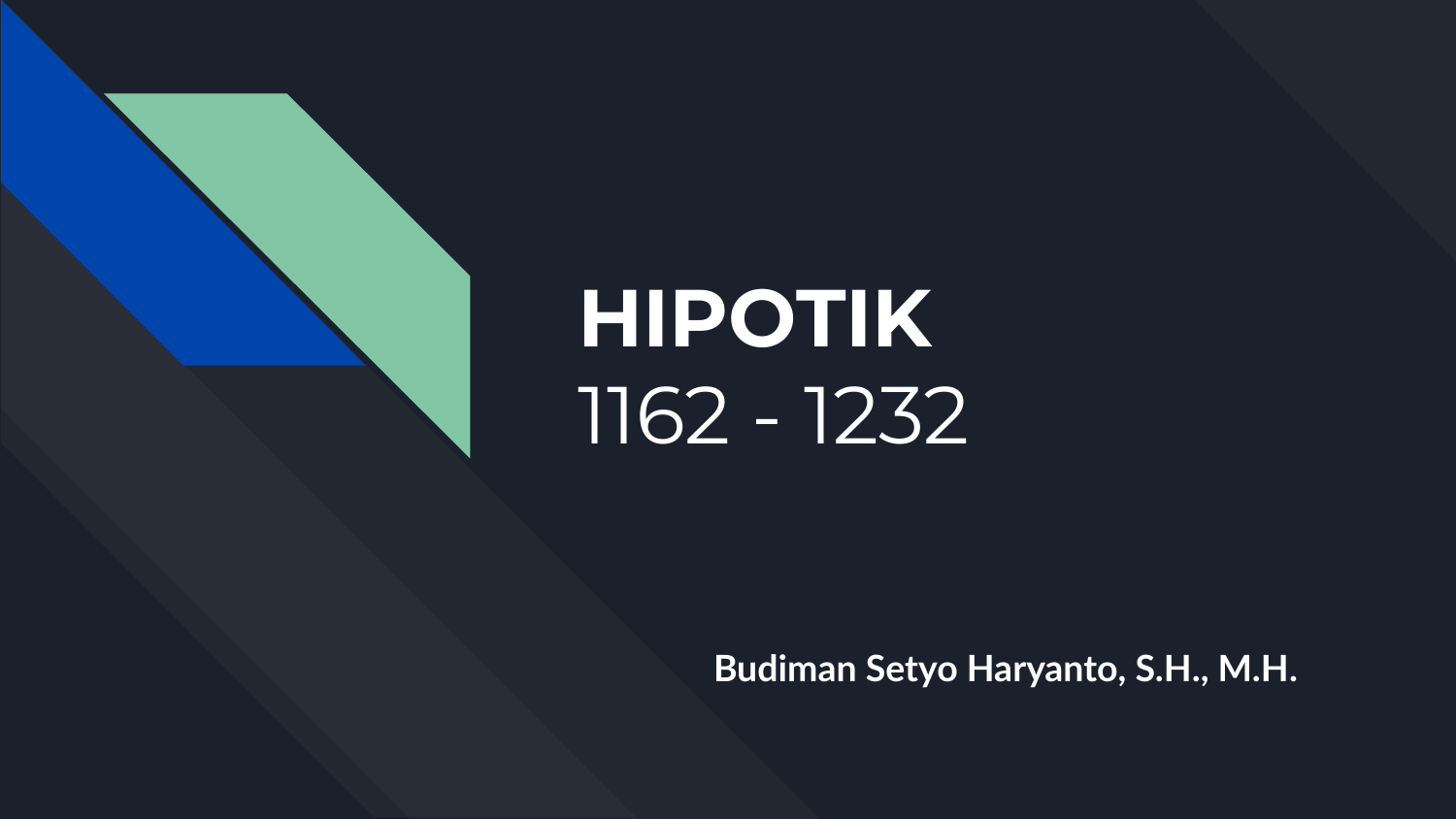

# HIPOTIK 1162 - 1232
Budiman Setyo Haryanto, S.H., M.H.